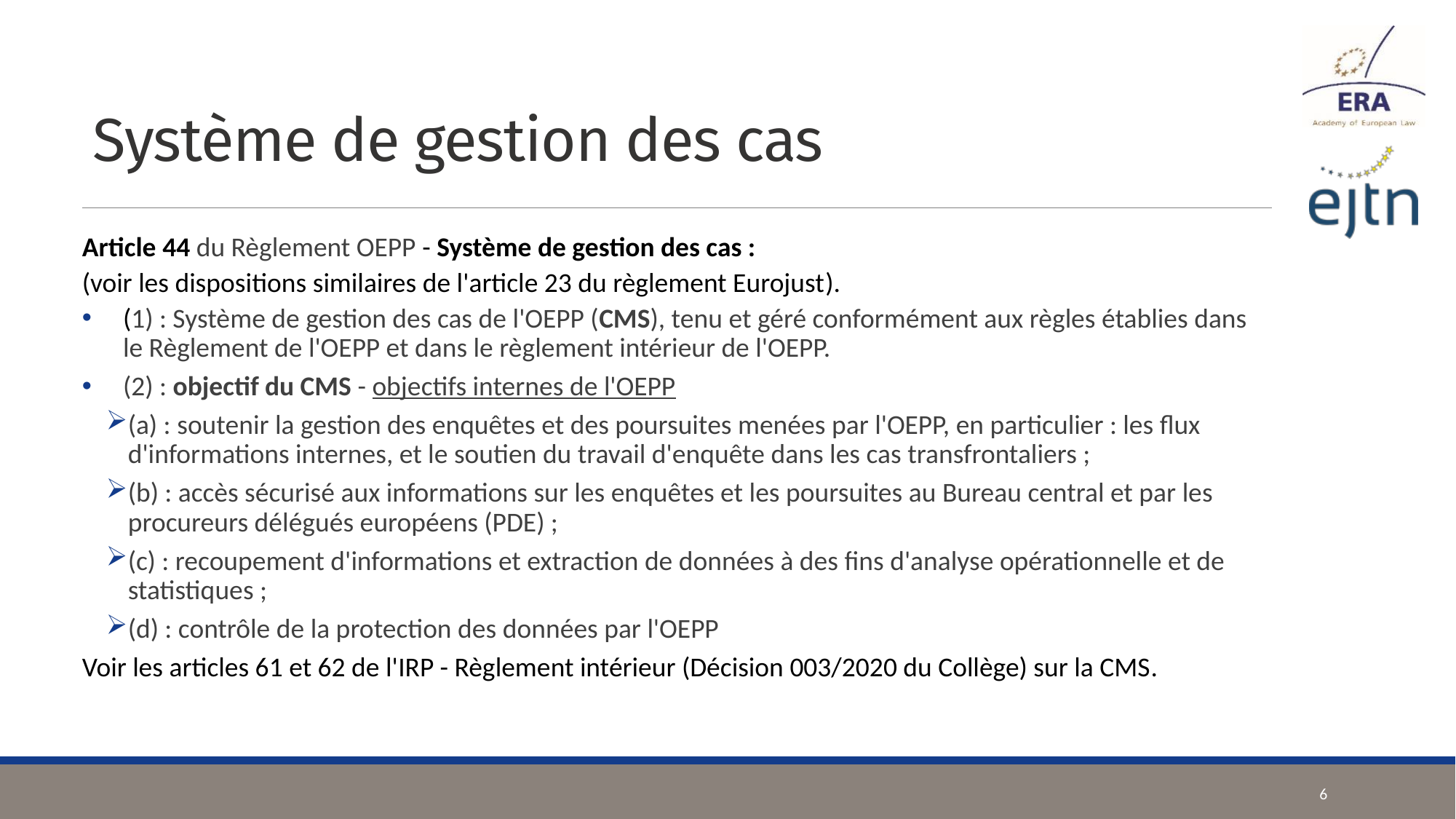

# Système de gestion des cas
Article 44 du Règlement OEPP - Système de gestion des cas :
(voir les dispositions similaires de l'article 23 du règlement Eurojust).
(1) : Système de gestion des cas de l'OEPP (CMS), tenu et géré conformément aux règles établies dans le Règlement de l'OEPP et dans le règlement intérieur de l'OEPP.
(2) : objectif du CMS - objectifs internes de l'OEPP
(a) : soutenir la gestion des enquêtes et des poursuites menées par l'OEPP, en particulier : les flux d'informations internes, et le soutien du travail d'enquête dans les cas transfrontaliers ;
(b) : accès sécurisé aux informations sur les enquêtes et les poursuites au Bureau central et par les procureurs délégués européens (PDE) ;
(c) : recoupement d'informations et extraction de données à des fins d'analyse opérationnelle et de statistiques ;
(d) : contrôle de la protection des données par l'OEPP
Voir les articles 61 et 62 de l'IRP - Règlement intérieur (Décision 003/2020 du Collège) sur la CMS.
6